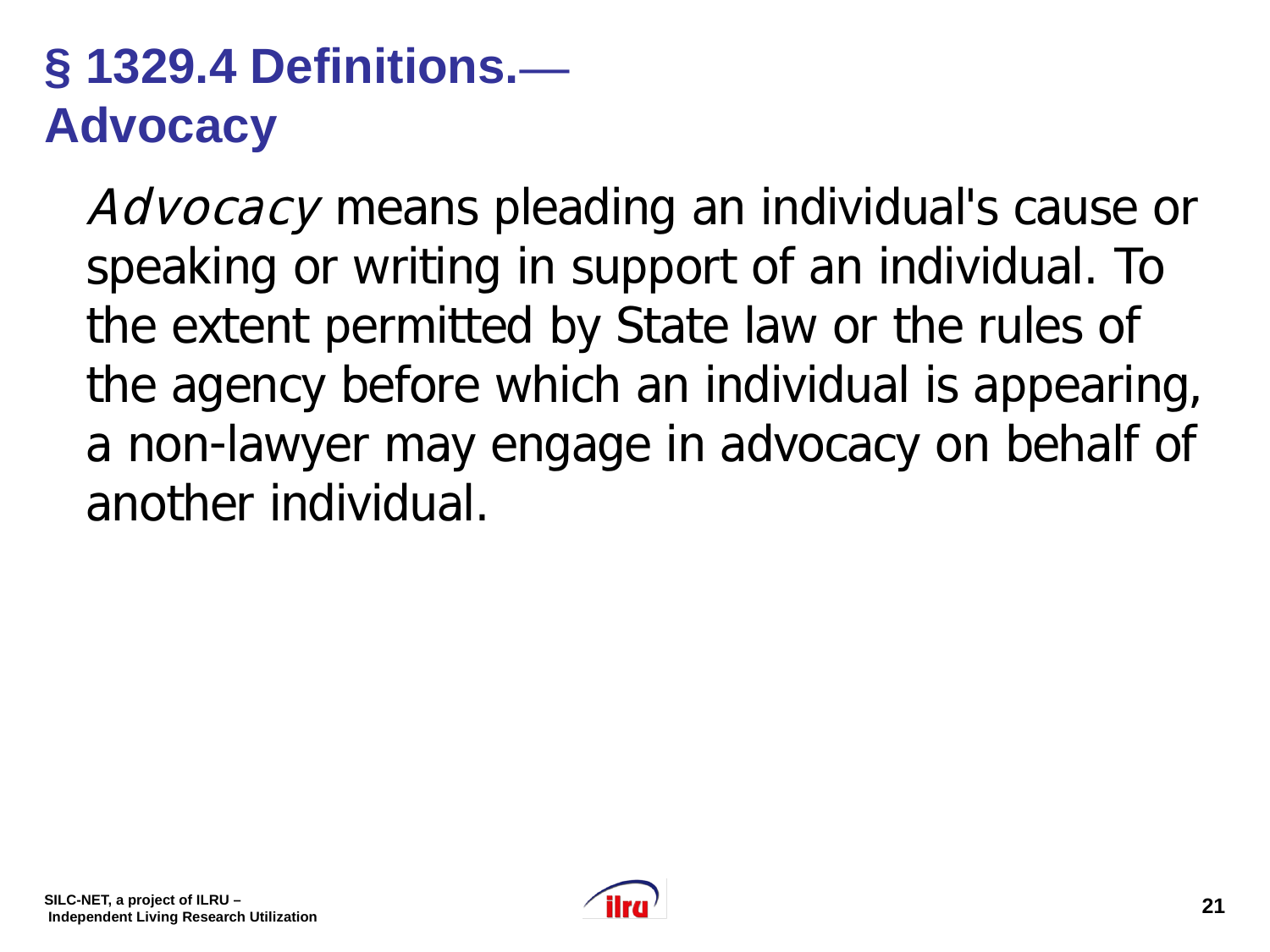

# § 1329.4 Definitions.― Advocacy
Advocacy means pleading an individual's cause or speaking or writing in support of an individual. To the extent permitted by State law or the rules of the agency before which an individual is appearing, a non-lawyer may engage in advocacy on behalf of another individual.
21